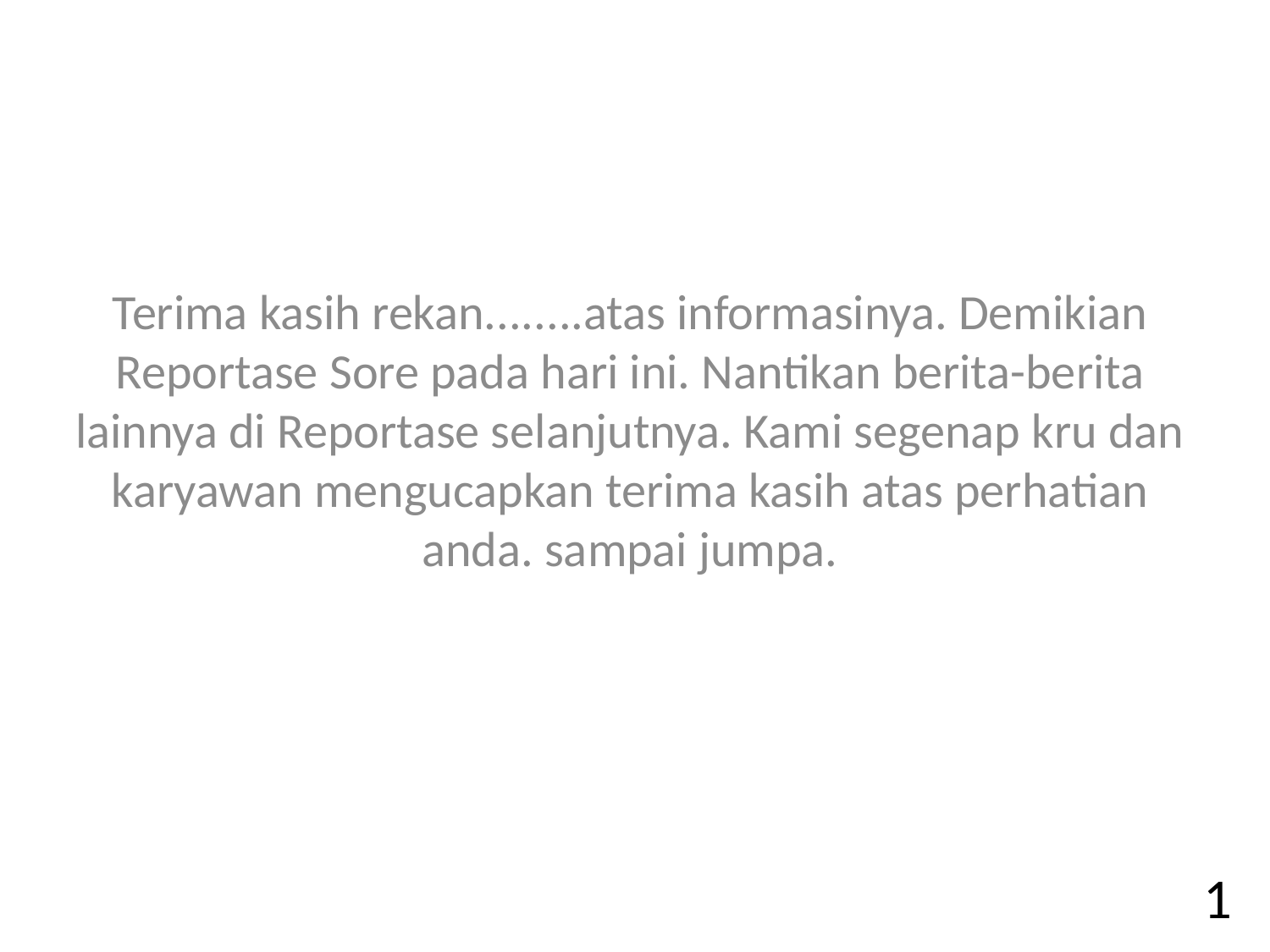

Terima kasih rekan........atas informasinya. Demikian Reportase Sore pada hari ini. Nantikan berita-berita lainnya di Reportase selanjutnya. Kami segenap kru dan karyawan mengucapkan terima kasih atas perhatian anda. sampai jumpa.
1